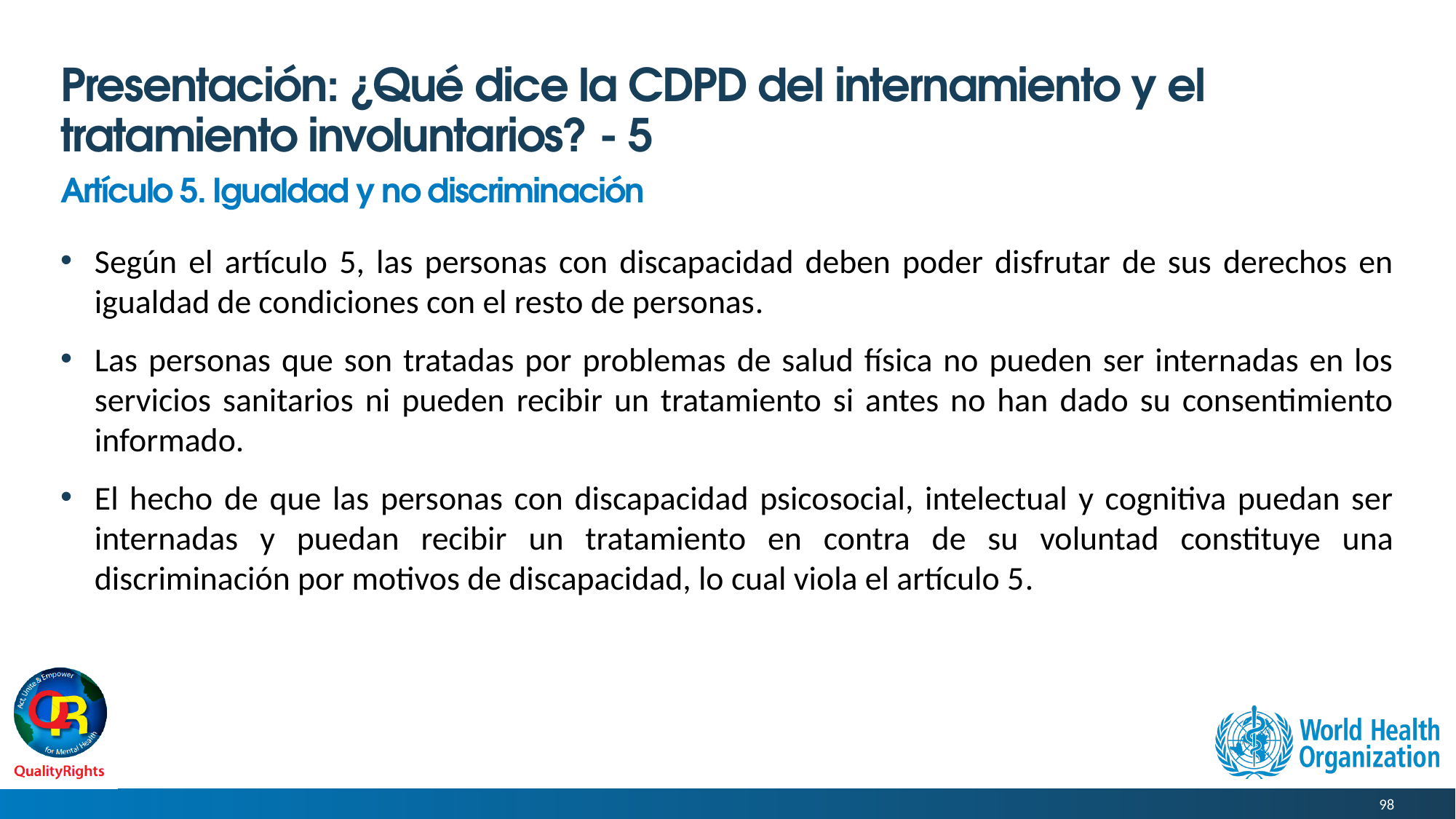

# Presentación: ¿Qué dice la CDPD del internamiento y el tratamiento involuntarios? - 5
Artículo 5. Igualdad y no discriminación
Según el artículo 5, las personas con discapacidad deben poder disfrutar de sus derechos en igualdad de condiciones con el resto de personas.
Las personas que son tratadas por problemas de salud física no pueden ser internadas en los servicios sanitarios ni pueden recibir un tratamiento si antes no han dado su consentimiento informado.
El hecho de que las personas con discapacidad psicosocial, intelectual y cognitiva puedan ser internadas y puedan recibir un tratamiento en contra de su voluntad constituye una discriminación por motivos de discapacidad, lo cual viola el artículo 5.

98